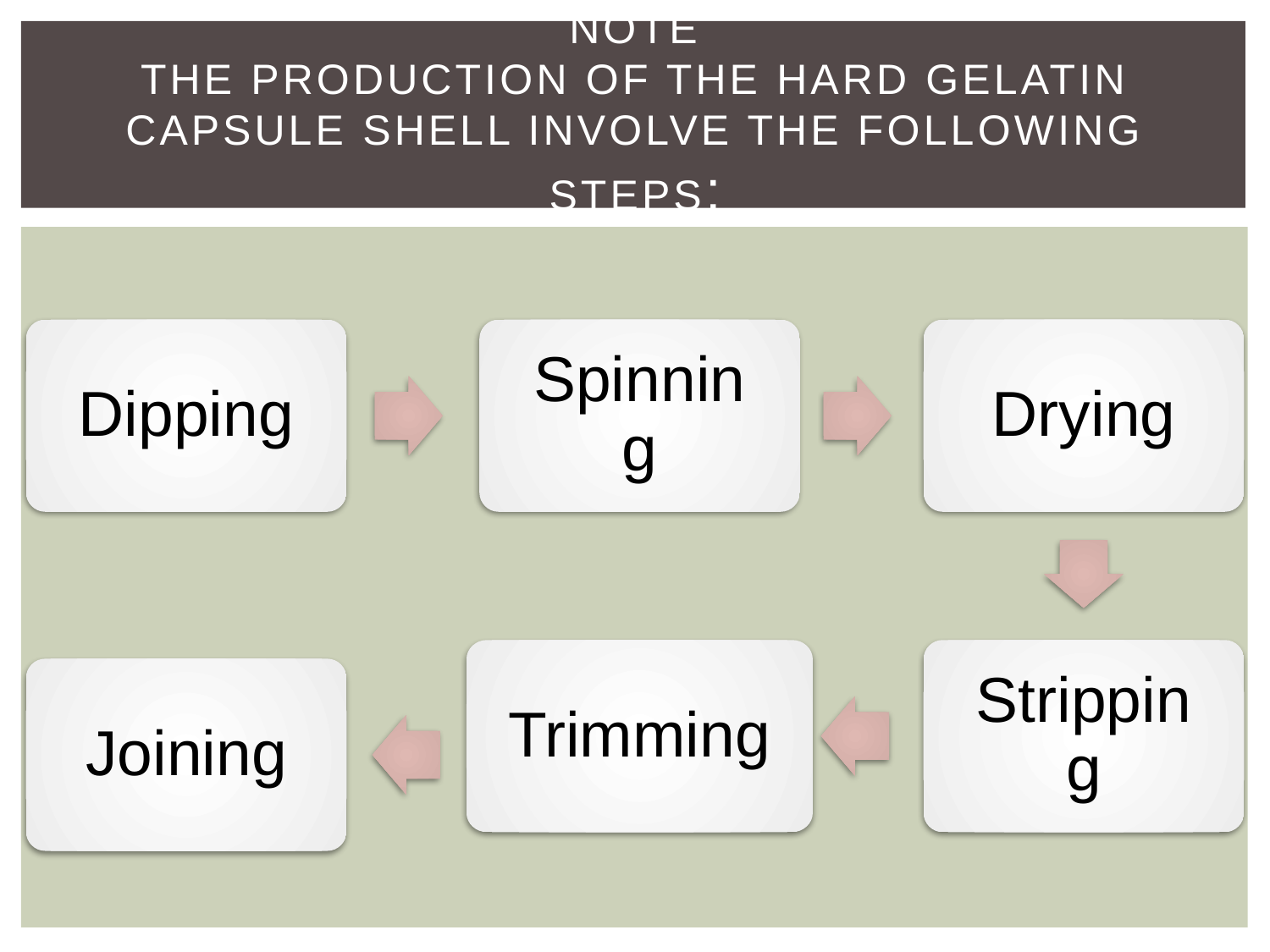

# Note The production of the hard gelatin capsule shell involve the following steps:
Spinning
Dipping
Drying

Trimming
Stripping

Joining